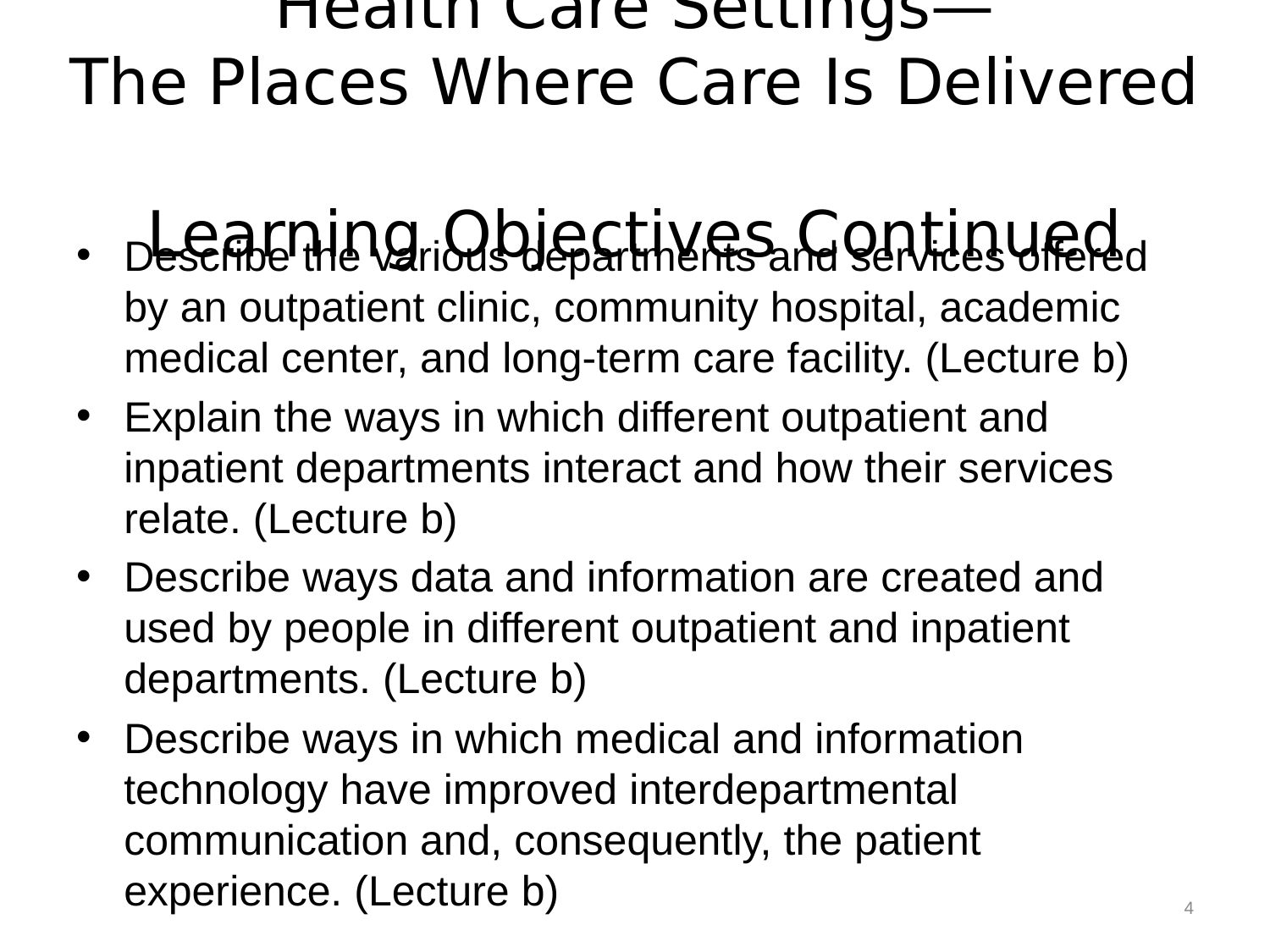

# Health Care Settings— The Places Where Care Is Delivered Learning Objectives Continued
Describe the various departments and services offered by an outpatient clinic, community hospital, academic medical center, and long-term care facility. (Lecture b)
Explain the ways in which different outpatient and inpatient departments interact and how their services relate. (Lecture b)
Describe ways data and information are created and used by people in different outpatient and inpatient departments. (Lecture b)
Describe ways in which medical and information technology have improved interdepartmental communication and, consequently, the patient experience. (Lecture b)
4